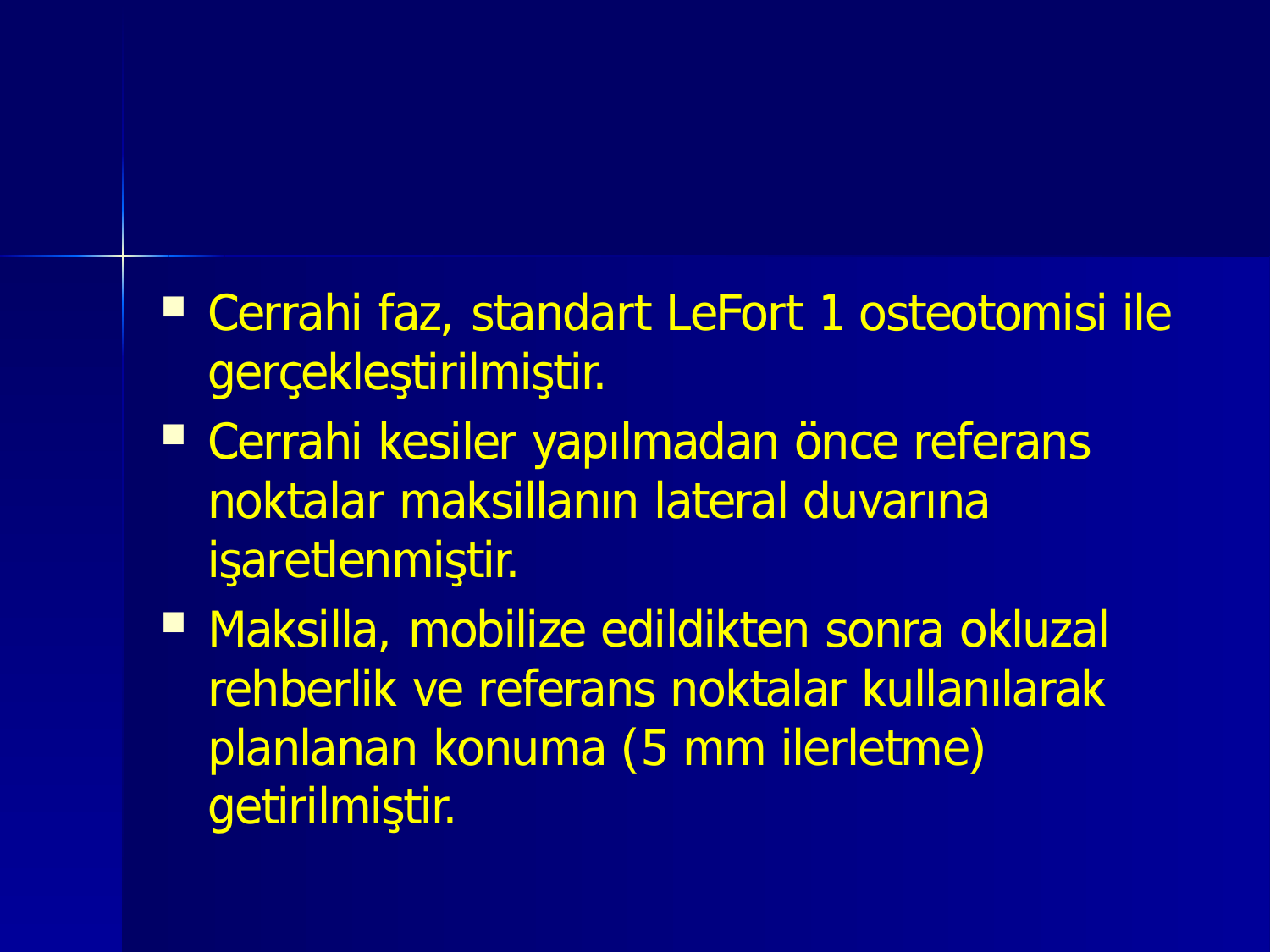

Cerrahi faz, standart LeFort 1 osteotomisi ile gerçekleştirilmiştir.
Cerrahi kesiler yapılmadan önce referans noktalar maksillanın lateral duvarına işaretlenmiştir.
Maksilla, mobilize edildikten sonra okluzal rehberlik ve referans noktalar kullanılarak planlanan konuma (5 mm ilerletme) getirilmiştir.